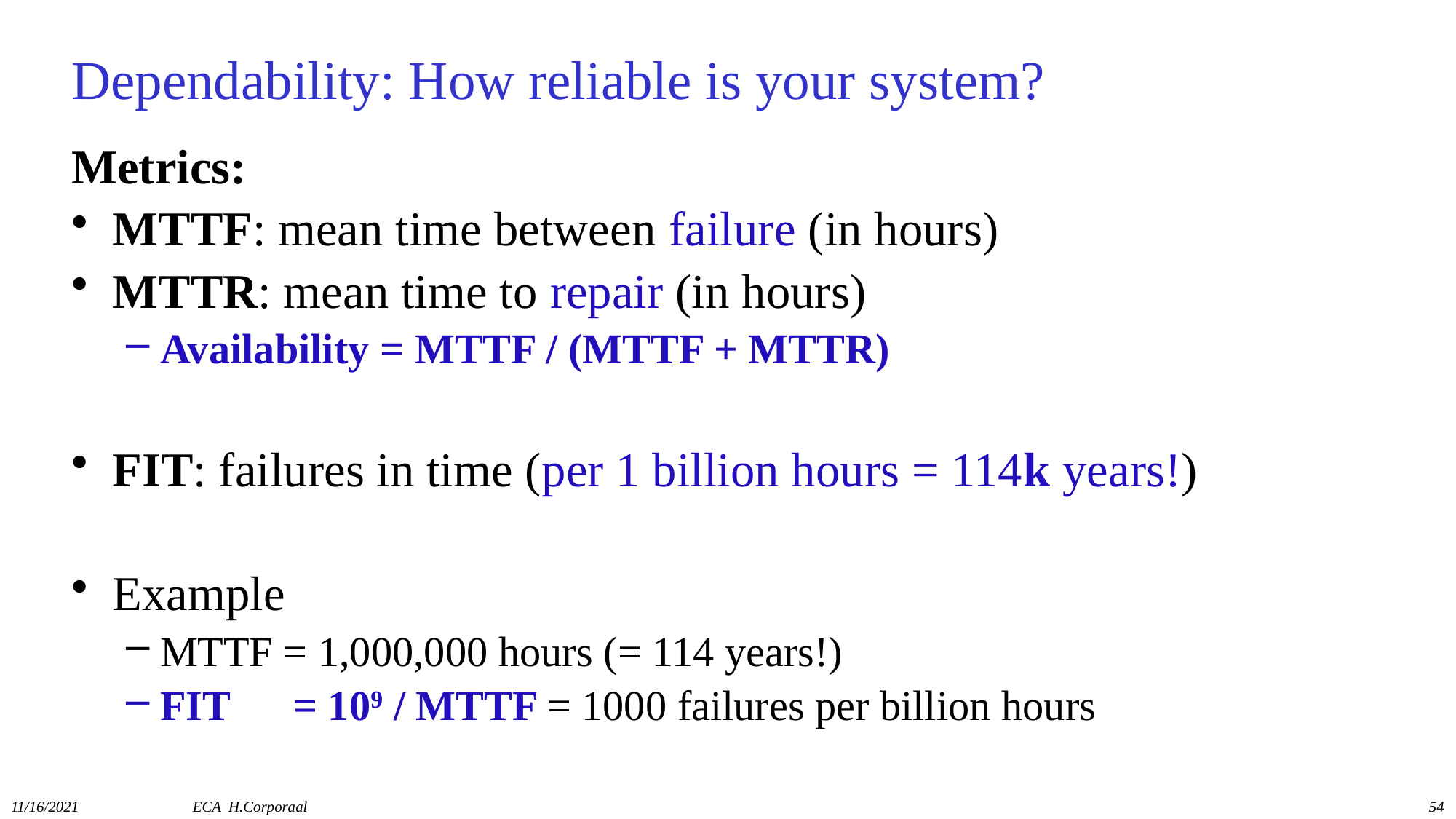

# Dependability: How reliable is your system?
Metrics:
MTTF: mean time between failure (in hours)
MTTR: mean time to repair (in hours)
Availability = MTTF / (MTTF + MTTR)

FIT: failures in time (per 1 billion hours = 114k years!)

Example
MTTF = 1,000,000 hours (= 114 years!)
FIT      = 109 / MTTF = 1000 failures per billion hours
11/16/2021
ECA  H.Corporaal
54